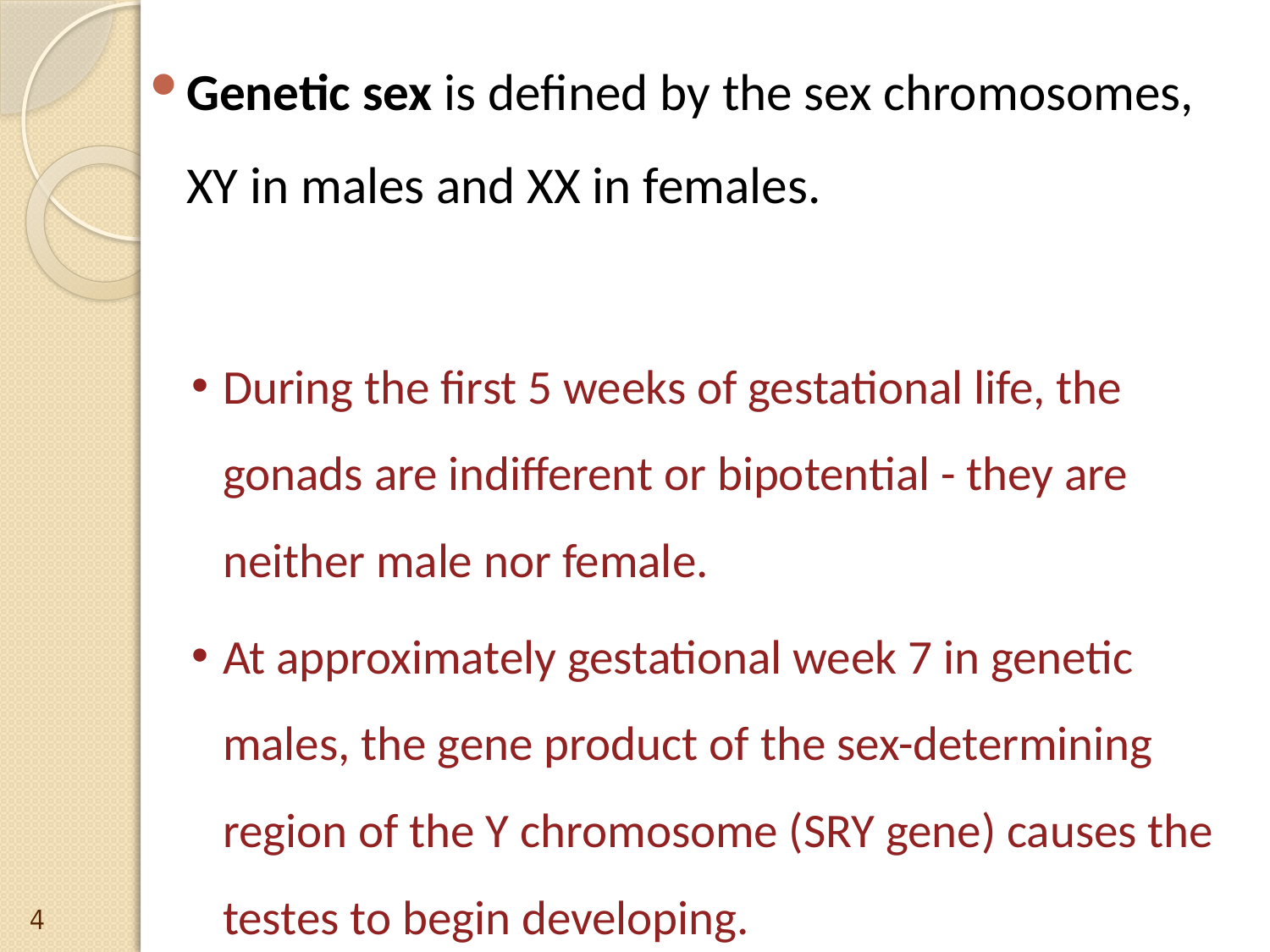

Genetic sex is defined by the sex chromosomes, XY in males and XX in females.

During the first 5 weeks of gestational life, the gonads are indifferent or bipotential - they are neither male nor female.
At approximately gestational week 7 in genetic males, the gene product of the sex-determining region of the Y chromosome (SRY gene) causes the testes to begin developing.
4